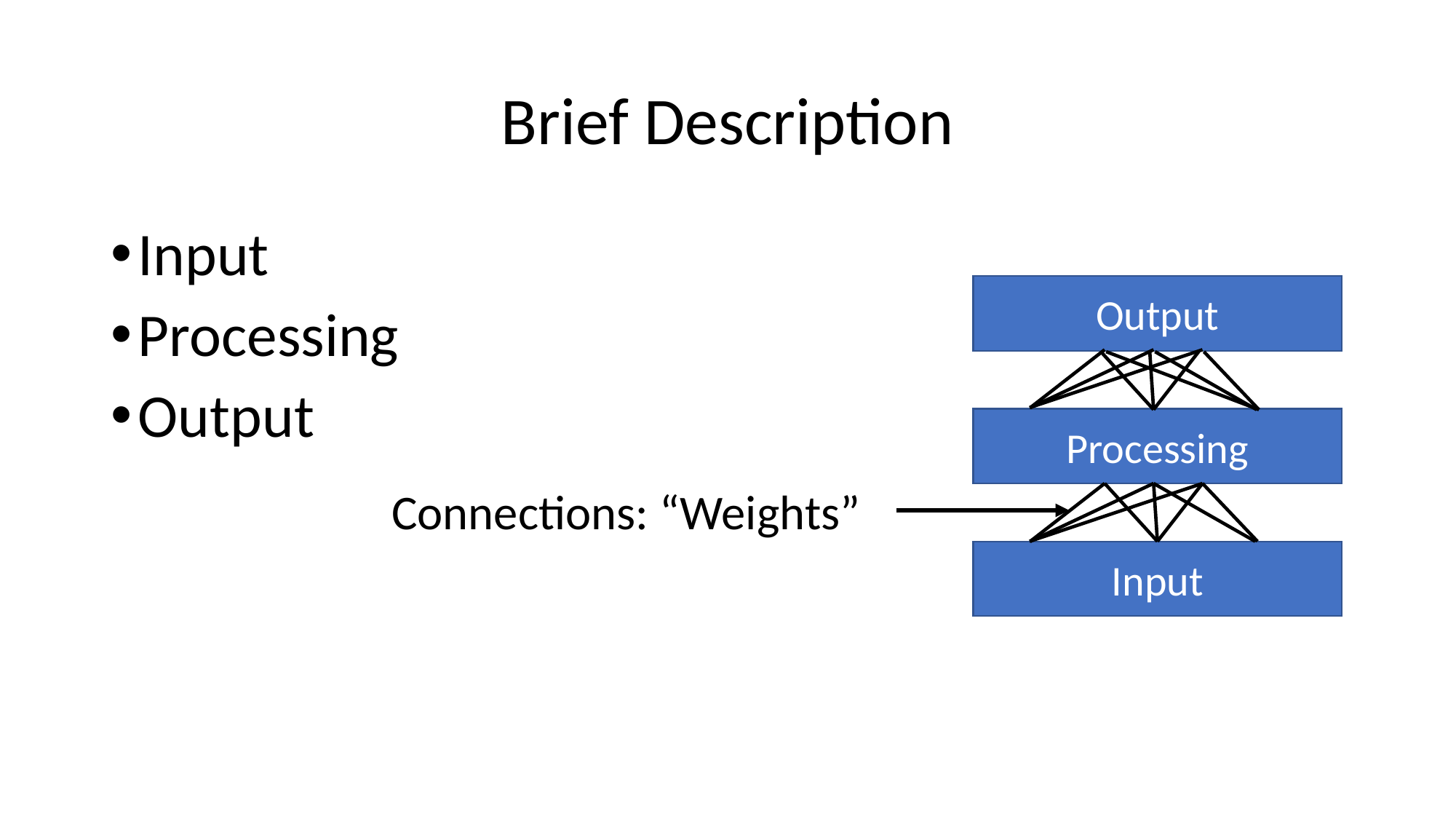

# Brief Description
Input
Processing
Output
Output
Processing
Connections: “Weights”
Input